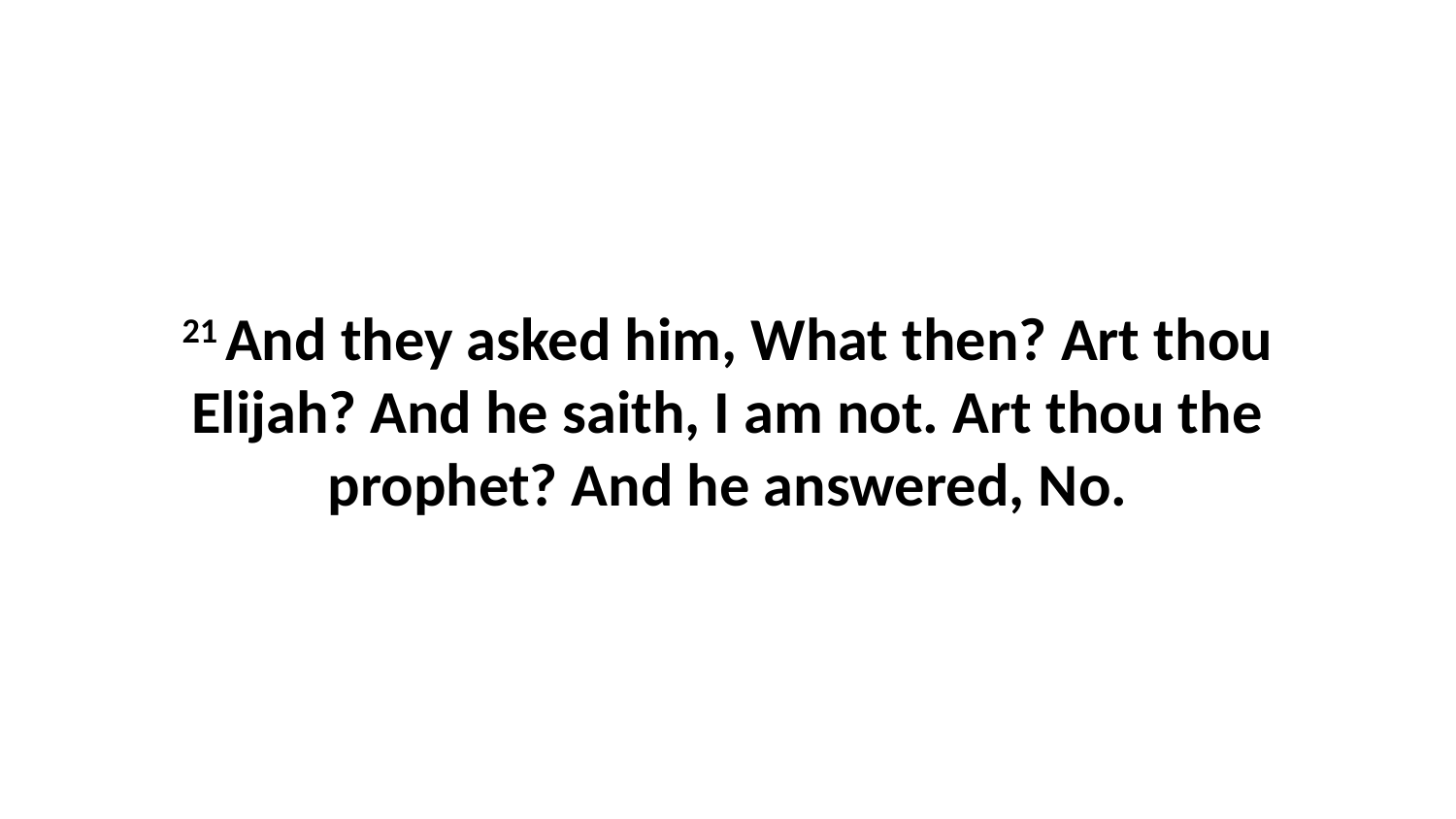

21 And they asked him, What then? Art thou Elijah? And he saith, I am not. Art thou the prophet? And he answered, No.